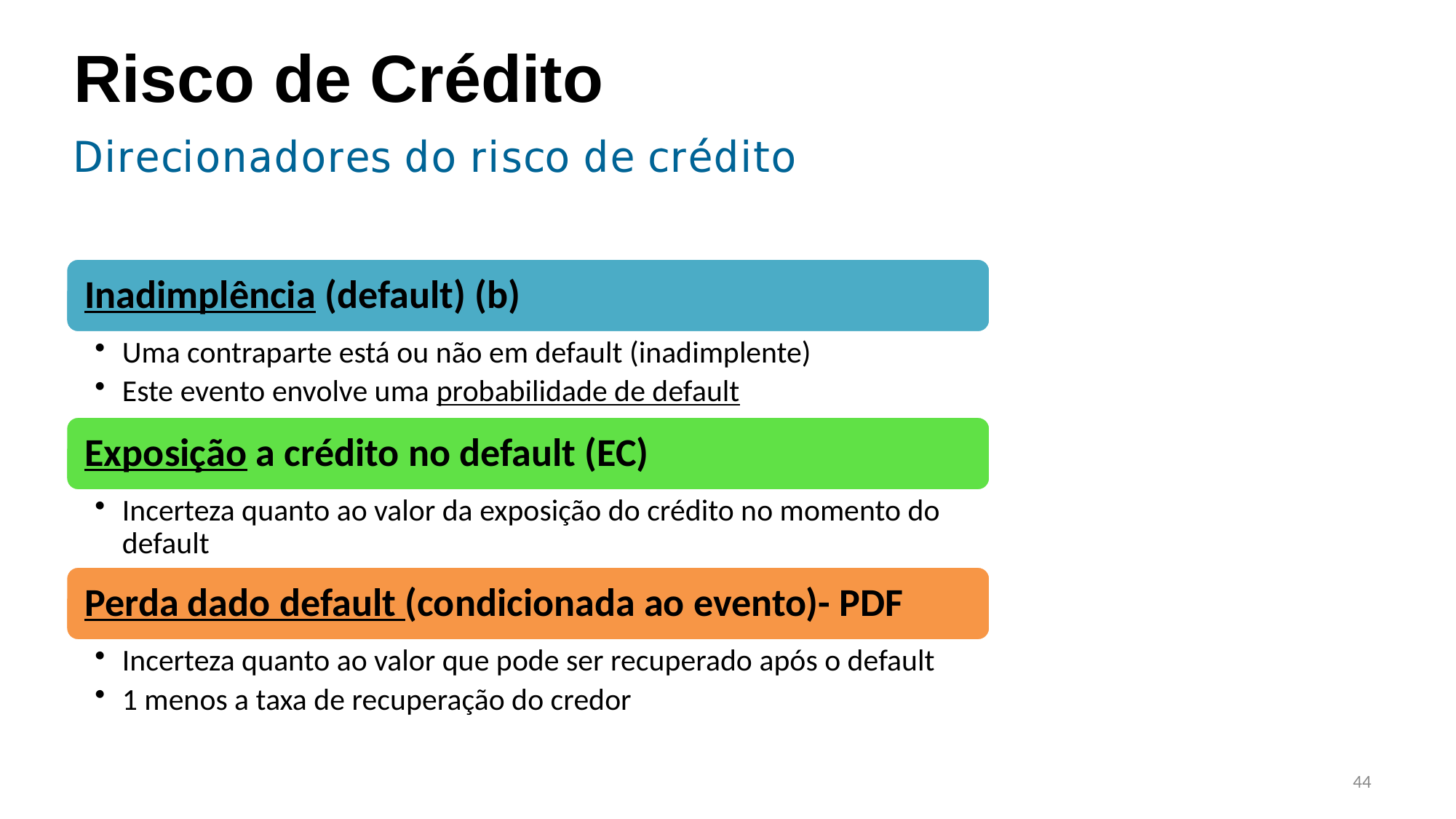

Risco de Crédito
Direcionadores do risco de crédito
Inadimplência (default) (b)
Uma contraparte está ou não em default (inadimplente)
Este evento envolve uma probabilidade de default
Exposição a crédito no default (EC)
Incerteza quanto ao valor da exposição do crédito no momento do default
Perda dado default (condicionada ao evento)- PDF
Incerteza quanto ao valor que pode ser recuperado após o default
1 menos a taxa de recuperação do credor
44